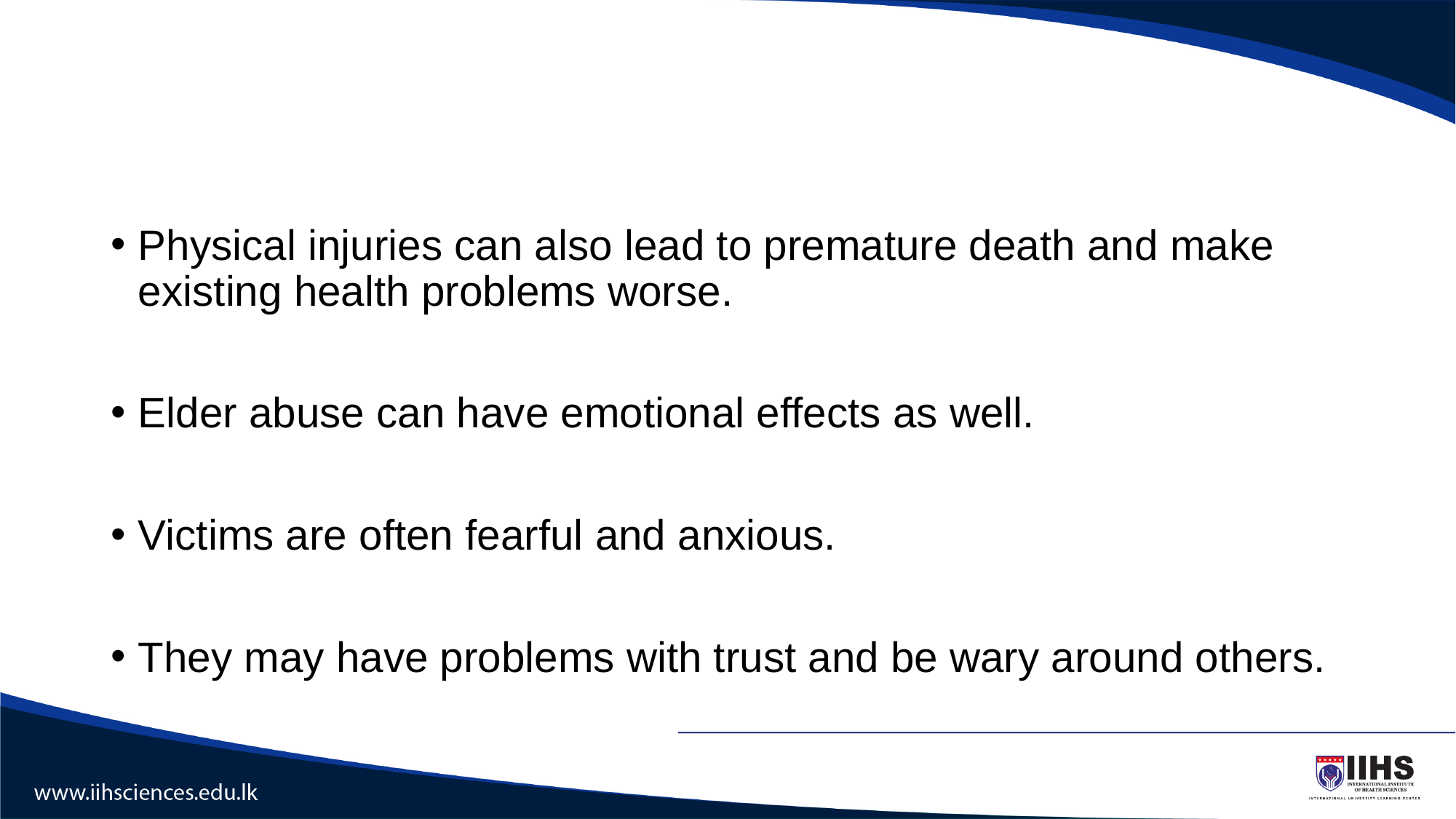

#
Physical injuries can also lead to premature death and make existing health problems worse.

Elder abuse can have emotional effects as well.

Victims are often fearful and anxious.

They may have problems with trust and be wary around others.